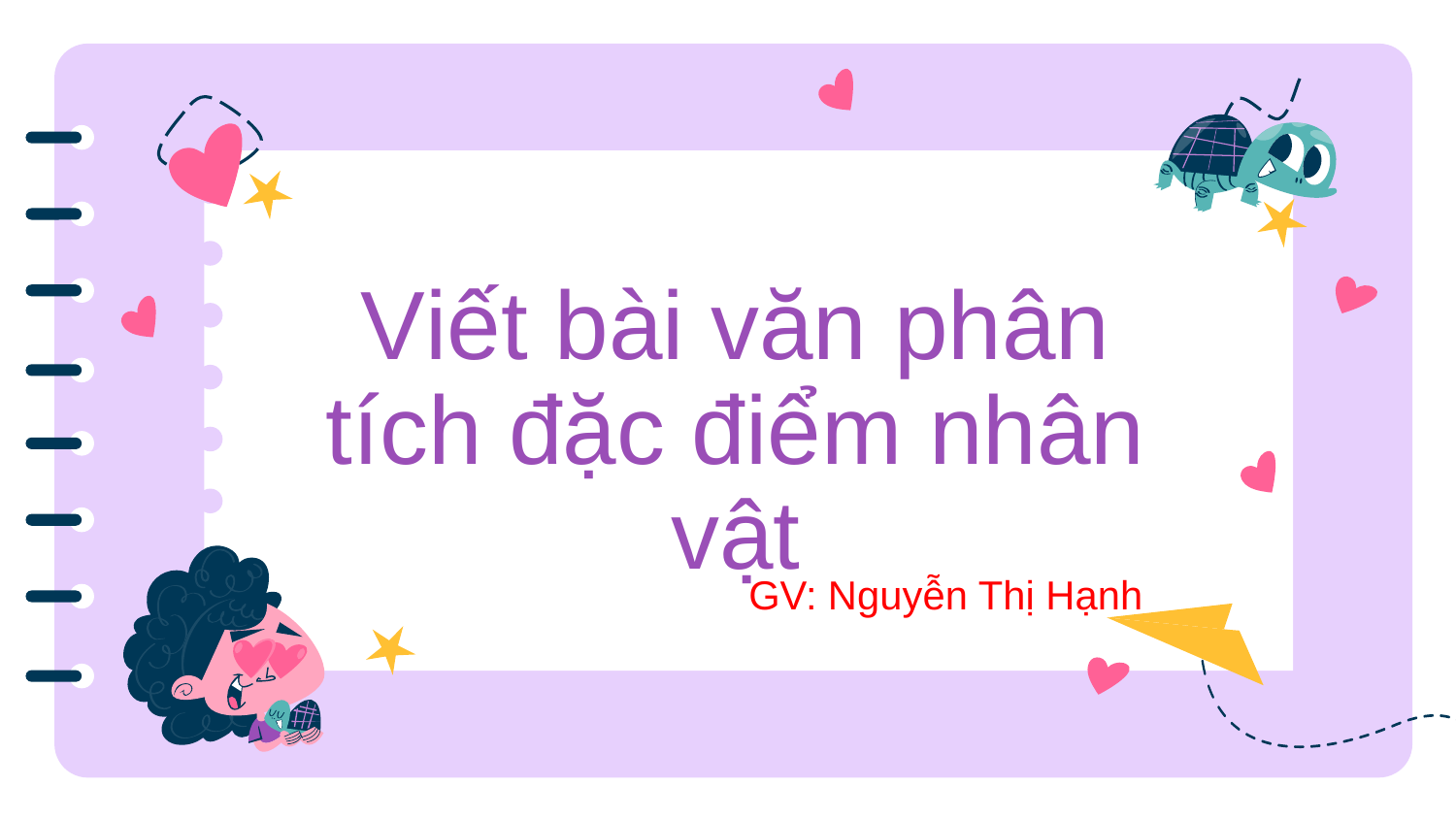

# Viết bài văn phân tích đặc điểm nhân vật

GV: Nguyễn Thị Hạnh
Hạnh
Nguyễn